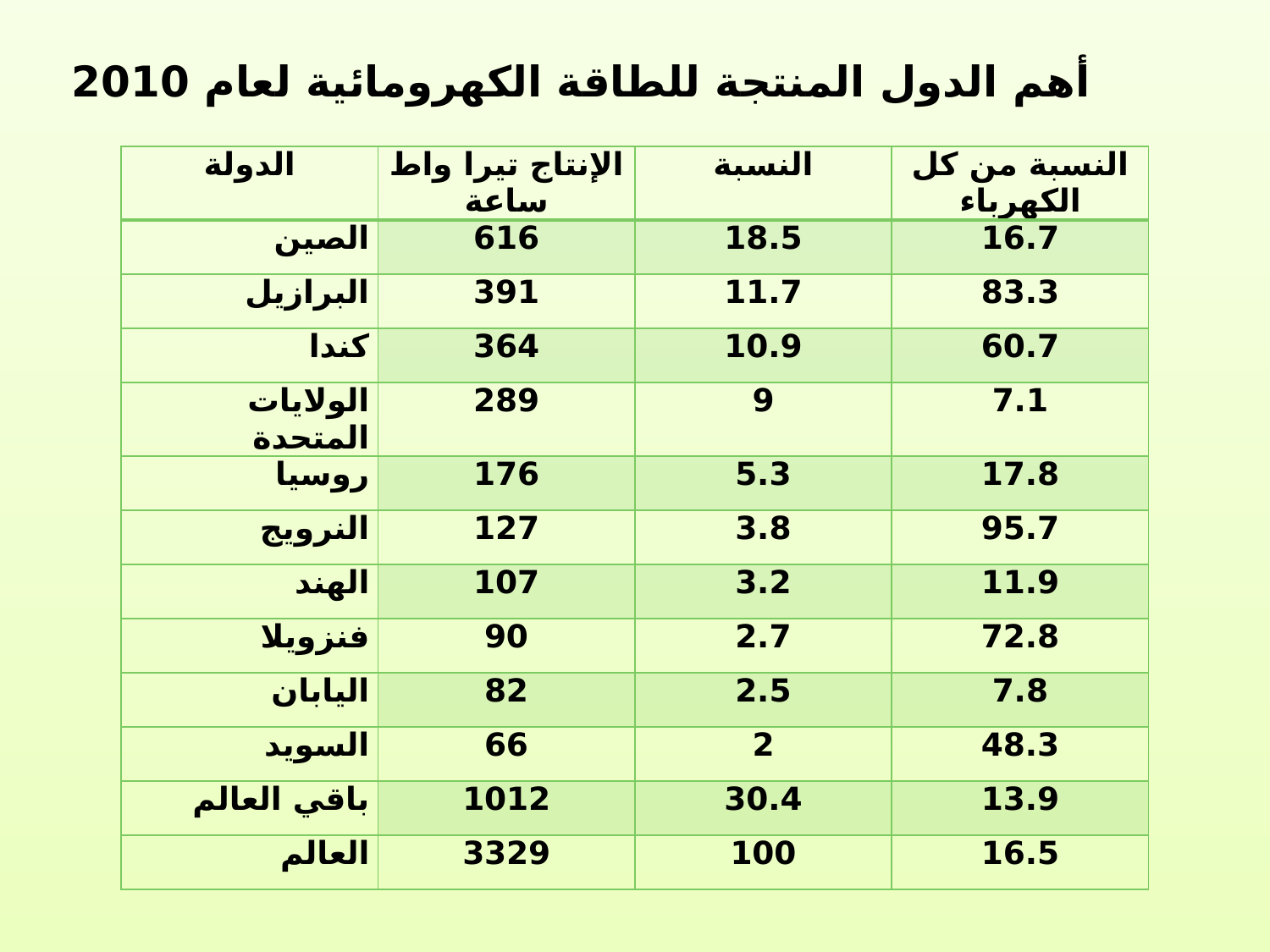

أهم الدول المنتجة للطاقة الكهرومائية لعام 2010
| الدولة | الإنتاج تيرا واط ساعة | النسبة | النسبة من كل الكهرباء |
| --- | --- | --- | --- |
| الصين | 616 | 18.5 | 16.7 |
| البرازيل | 391 | 11.7 | 83.3 |
| كندا | 364 | 10.9 | 60.7 |
| الولايات المتحدة | 289 | 9 | 7.1 |
| روسيا | 176 | 5.3 | 17.8 |
| النرويج | 127 | 3.8 | 95.7 |
| الهند | 107 | 3.2 | 11.9 |
| فنزويلا | 90 | 2.7 | 72.8 |
| اليابان | 82 | 2.5 | 7.8 |
| السويد | 66 | 2 | 48.3 |
| باقي العالم | 1012 | 30.4 | 13.9 |
| العالم | 3329 | 100 | 16.5 |